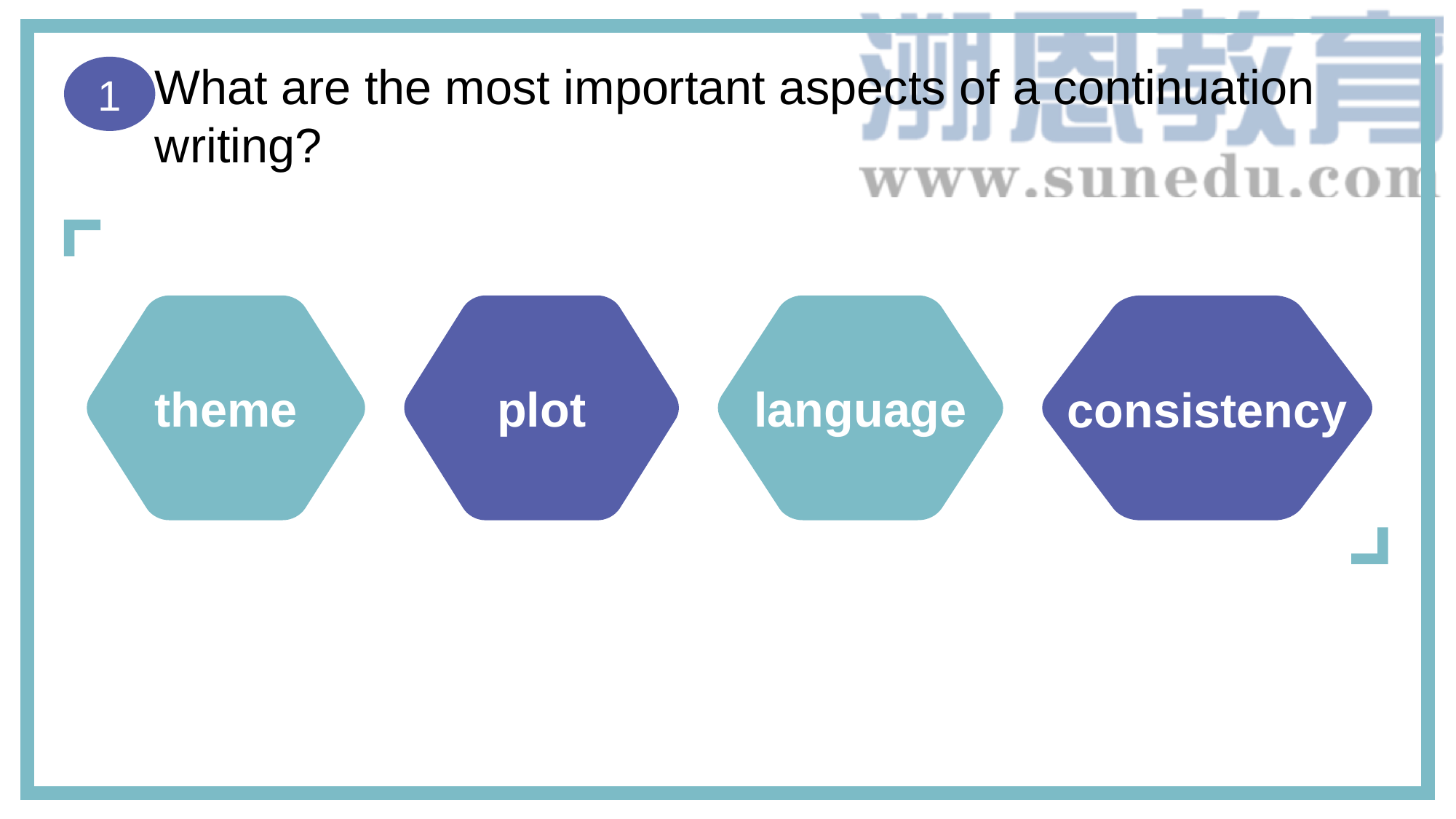

What are the most important aspects of a continuation writing?
1

plot
language
theme
consistency